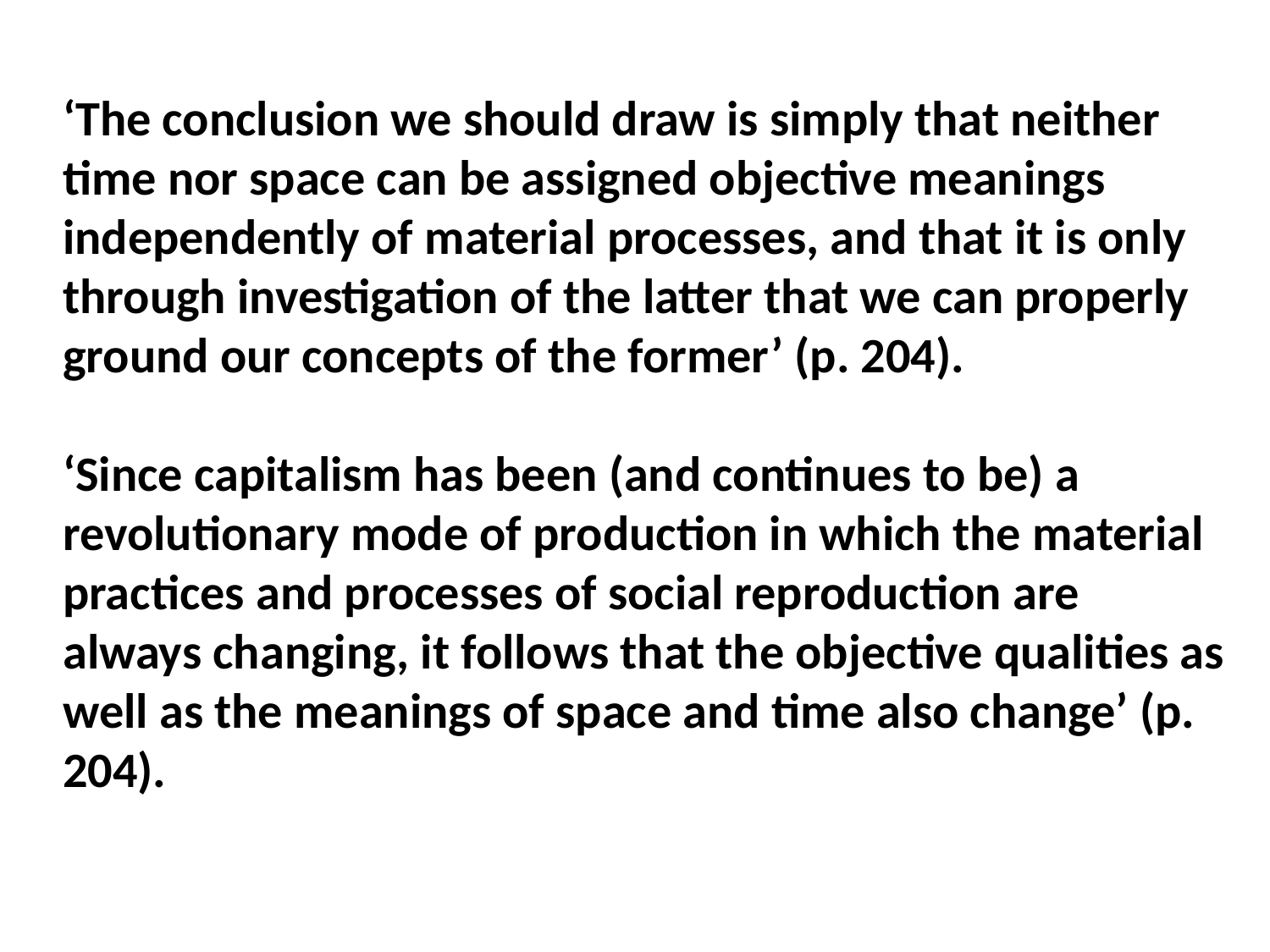

‘The conclusion we should draw is simply that neither time nor space can be assigned objective meanings independently of material processes, and that it is only through investigation of the latter that we can properly ground our concepts of the former’ (p. 204).

‘Since capitalism has been (and continues to be) a revolutionary mode of production in which the material practices and processes of social reproduction are always changing, it follows that the objective qualities as well as the meanings of space and time also change’ (p. 204).